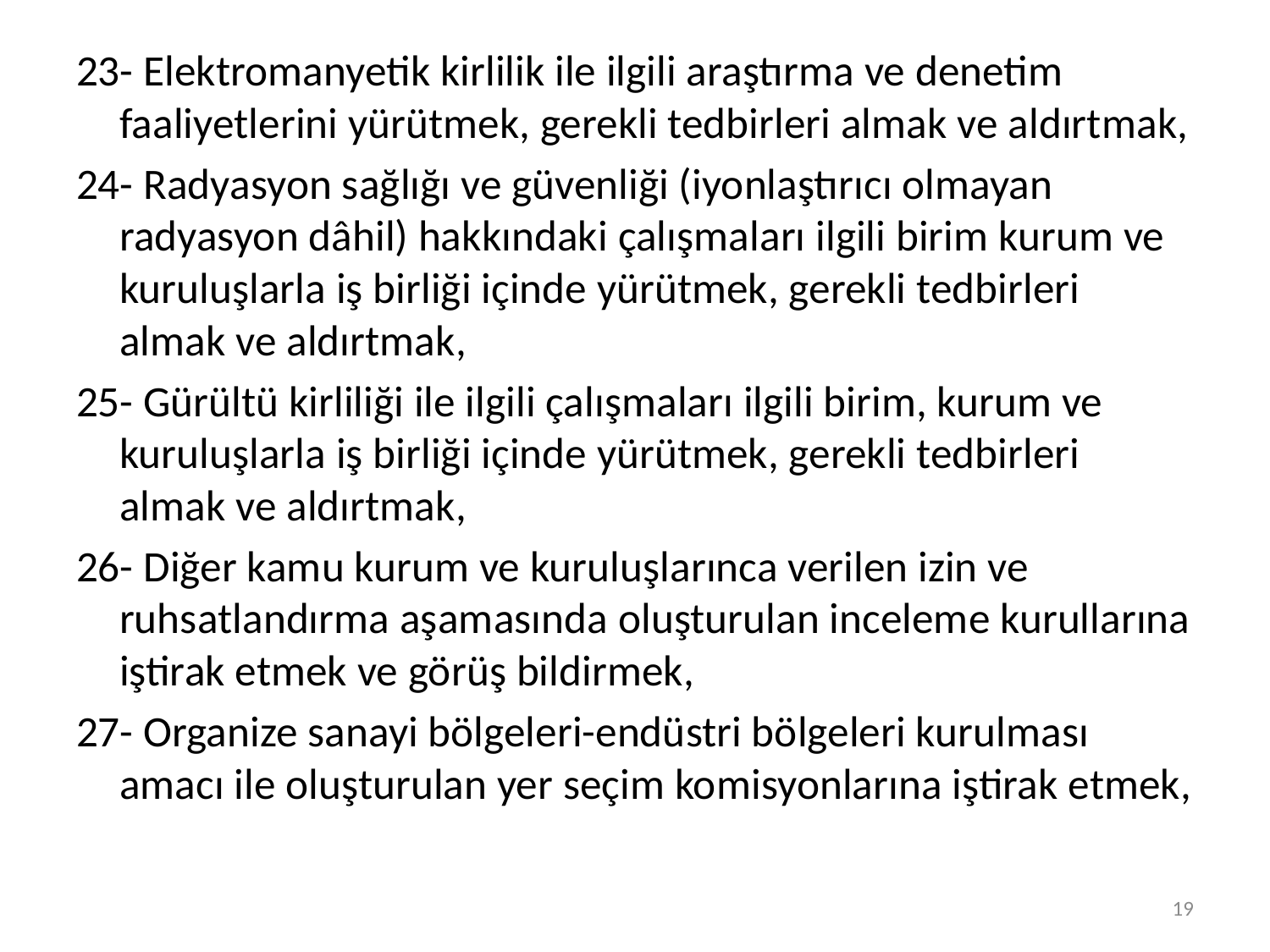

23- Elektromanyetik kirlilik ile ilgili araştırma ve denetim faaliyetlerini yürütmek, gerekli tedbirleri almak ve aldırtmak,
24- Radyasyon sağlığı ve güvenliği (iyonlaştırıcı olmayan radyasyon dâhil) hakkındaki çalışmaları ilgili birim kurum ve kuruluşlarla iş birliği içinde yürütmek, gerekli tedbirleri almak ve aldırtmak,
25- Gürültü kirliliği ile ilgili çalışmaları ilgili birim, kurum ve kuruluşlarla iş birliği içinde yürütmek, gerekli tedbirleri almak ve aldırtmak,
26- Diğer kamu kurum ve kuruluşlarınca verilen izin ve ruhsatlandırma aşamasında oluşturulan inceleme kurullarına iştirak etmek ve görüş bildirmek,
27- Organize sanayi bölgeleri-endüstri bölgeleri kurulması amacı ile oluşturulan yer seçim komisyonlarına iştirak etmek,
19